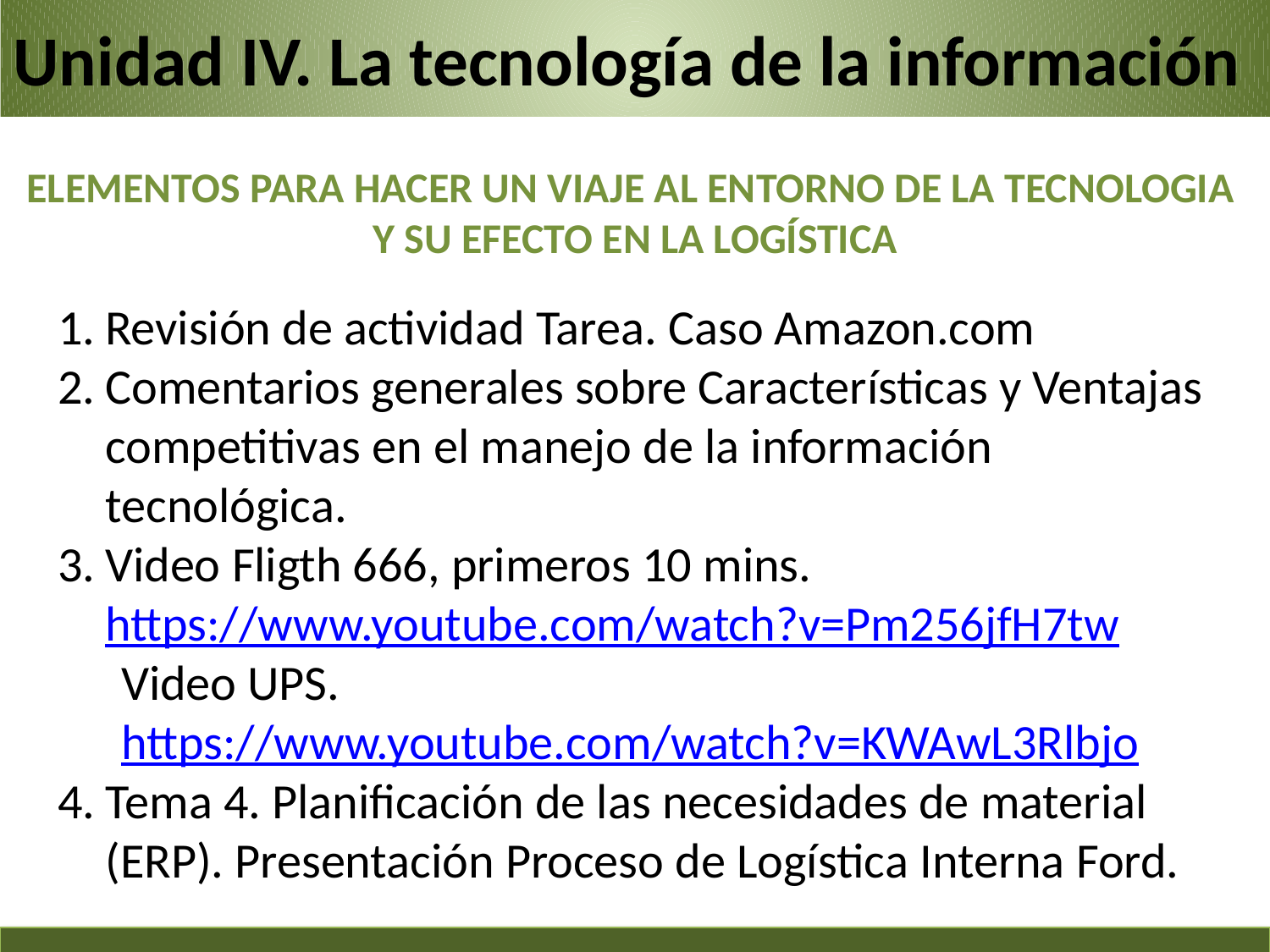

Unidad IV. La tecnología de la información
ELEMENTOS PARA HACER UN VIAJE AL ENTORNO DE LA TECNOLOGIA
Y SU EFECTO EN LA LOGÍSTICA
Revisión de actividad Tarea. Caso Amazon.com
Comentarios generales sobre Características y Ventajas competitivas en el manejo de la información tecnológica.
Video Fligth 666, primeros 10 mins. https://www.youtube.com/watch?v=Pm256jfH7tw
Video UPS. https://www.youtube.com/watch?v=KWAwL3Rlbjo
Tema 4. Planificación de las necesidades de material (ERP). Presentación Proceso de Logística Interna Ford.